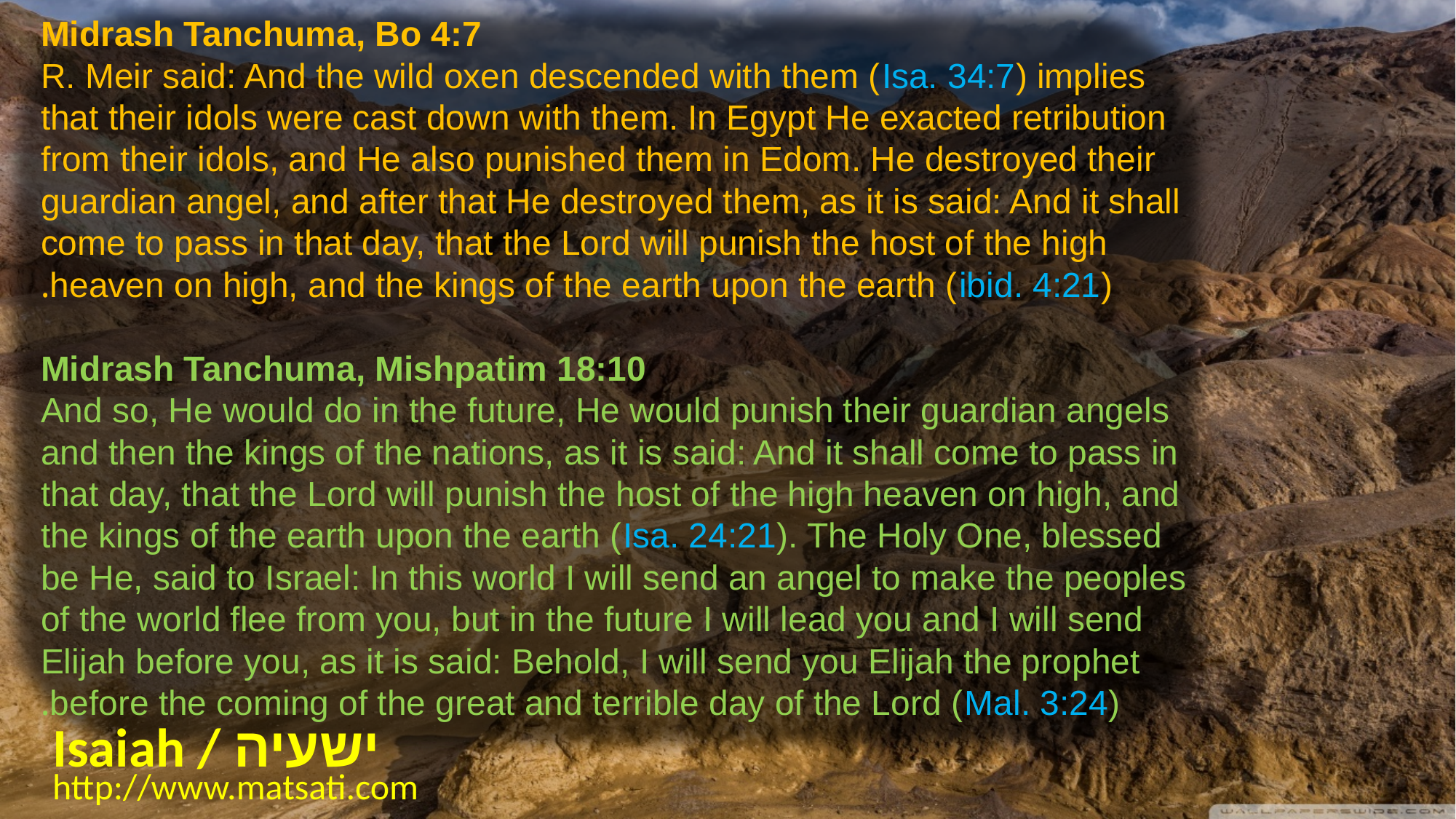

Midrash Tanchuma, Bo 4:7
R. Meir said: And the wild oxen descended with them (Isa. 34:7) implies that their idols were cast down with them. In Egypt He exacted retribution from their idols, and He also punished them in Edom. He destroyed their guardian angel, and after that He destroyed them, as it is said: And it shall come to pass in that day, that the Lord will punish the host of the high heaven on high, and the kings of the earth upon the earth (ibid. 4:21).

Midrash Tanchuma, Mishpatim 18:10
And so, He would do in the future, He would punish their guardian angels and then the kings of the nations, as it is said: And it shall come to pass in that day, that the Lord will punish the host of the high heaven on high, and the kings of the earth upon the earth (Isa. 24:21). The Holy One, blessed be He, said to Israel: In this world I will send an angel to make the peoples of the world flee from you, but in the future I will lead you and I will send Elijah before you, as it is said: Behold, I will send you Elijah the prophet before the coming of the great and terrible day of the Lord (Mal. 3:24).
Isaiah / ישעיה
http://www.matsati.com